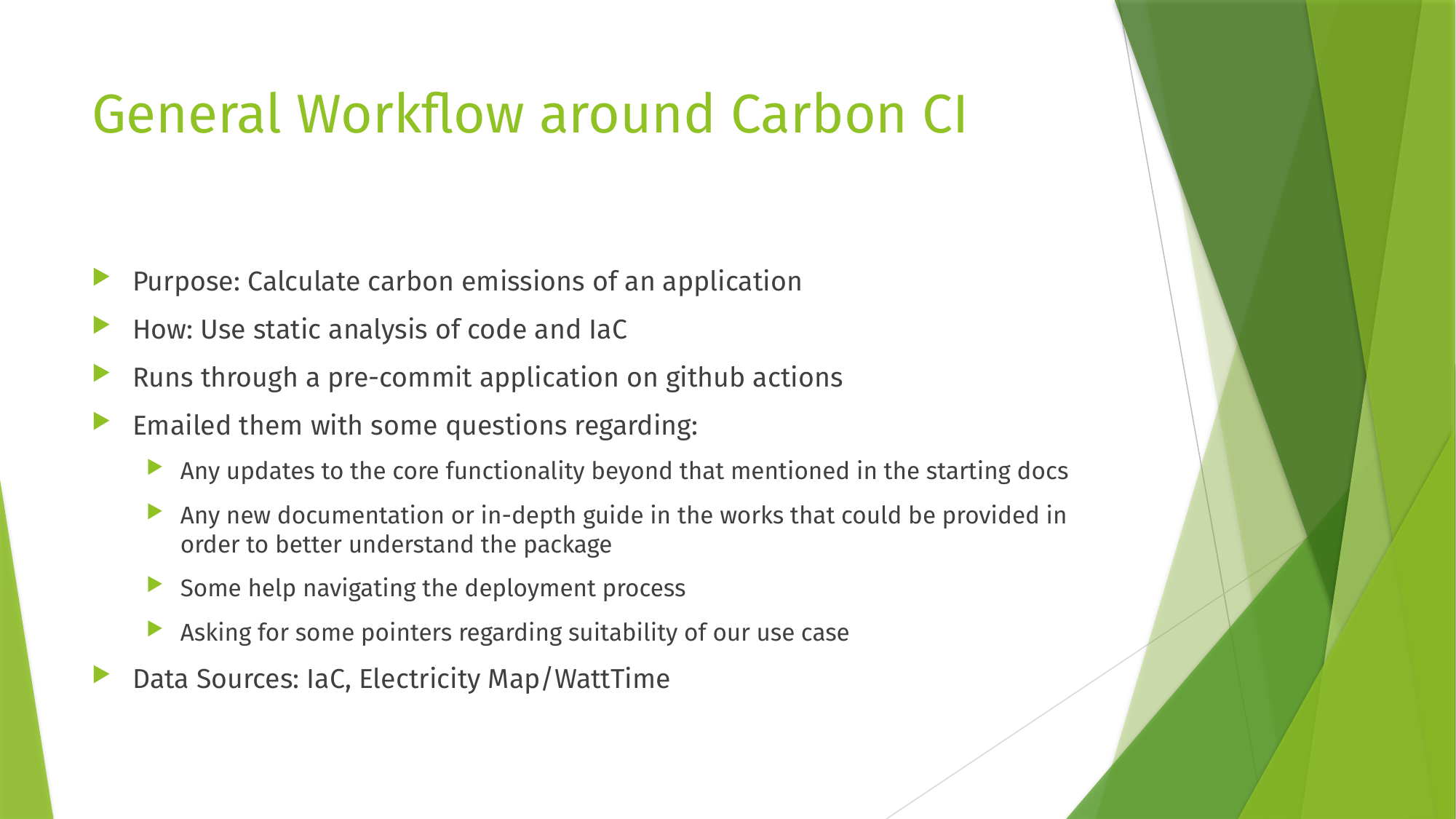

# General Workflow around Carbon CI
Purpose: Calculate carbon emissions of an application
How: Use static analysis of code and IaC
Runs through a pre-commit application on github actions
Emailed them with some questions regarding:
Any updates to the core functionality beyond that mentioned in the starting docs
Any new documentation or in-depth guide in the works that could be provided in order to better understand the package
Some help navigating the deployment process
Asking for some pointers regarding suitability of our use case
Data Sources: IaC, Electricity Map/WattTime